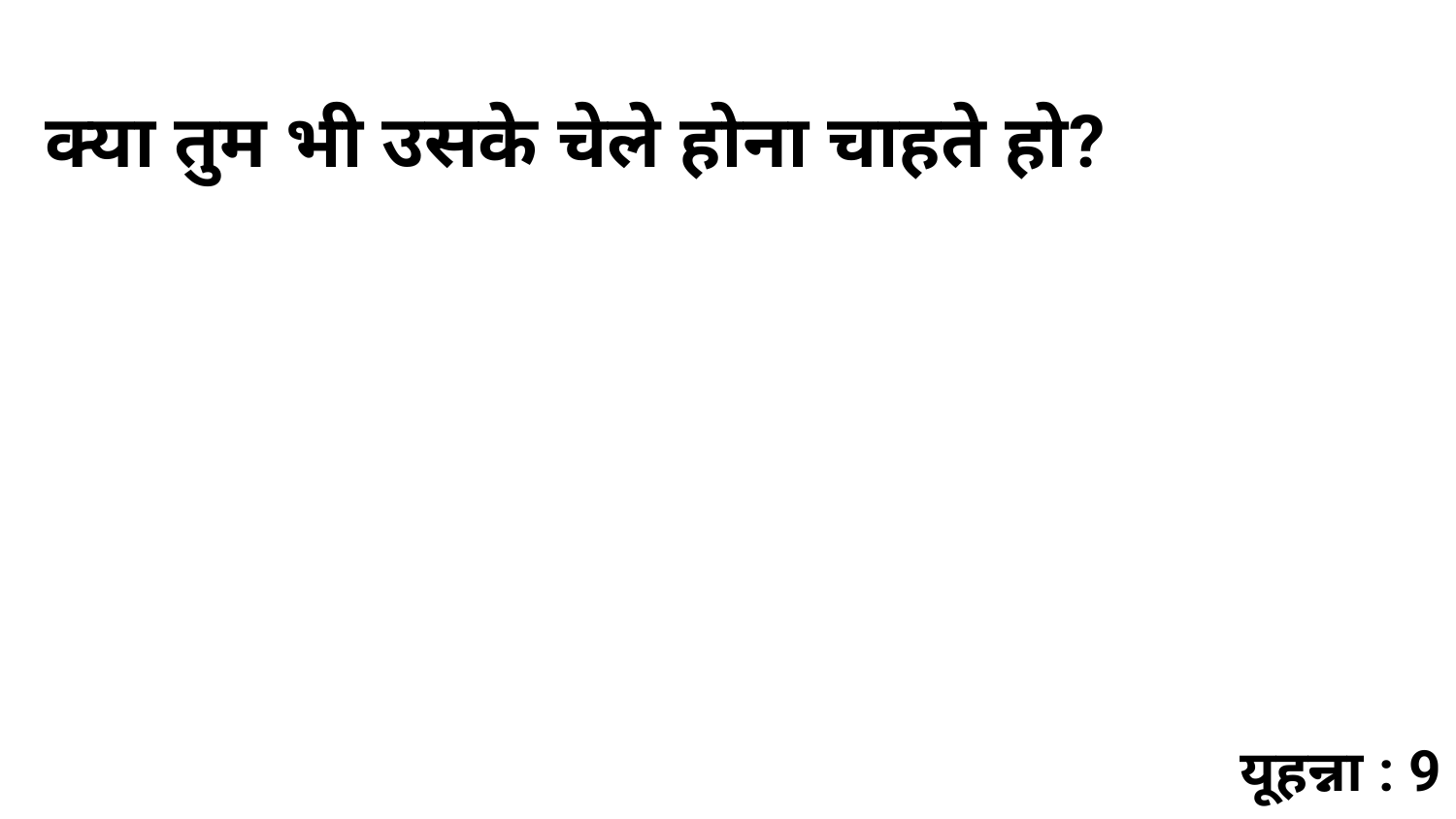

क्या तुम भी उसके चेले होना चाहते हो?
यूहन्ना : 9